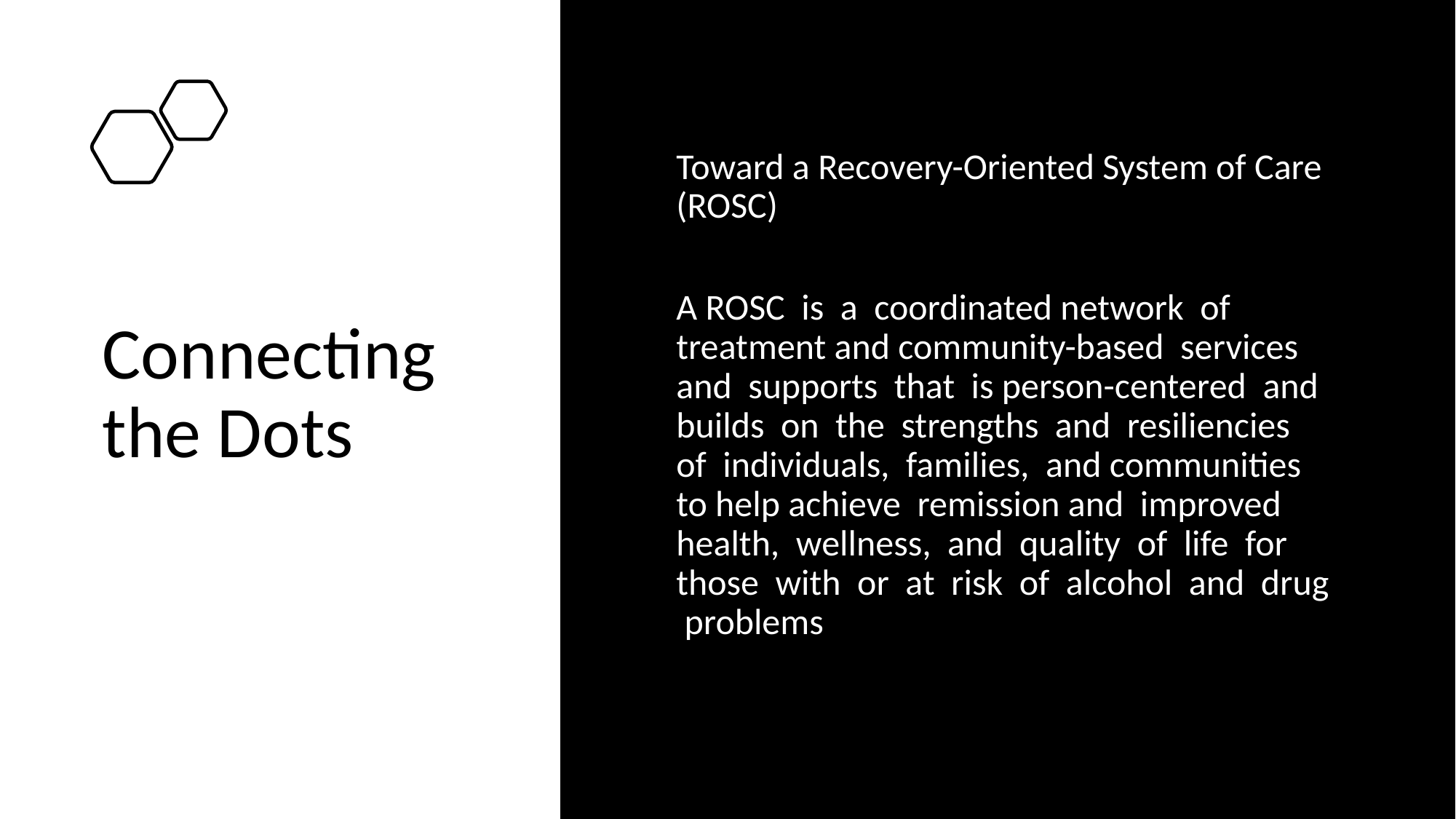

# Connecting the Dots
Toward a Recovery-Oriented System of Care (ROSC)

A ROSC  is  a  coordinated network  of  treatment and community-based  services  and  supports  that  is person-centered  and  builds  on  the  strengths  and  resiliencies  of  individuals,  families,  and communities  to help achieve  remission and  improved  health,  wellness,  and  quality  of  life  for those  with  or  at  risk  of  alcohol  and  drug  problems